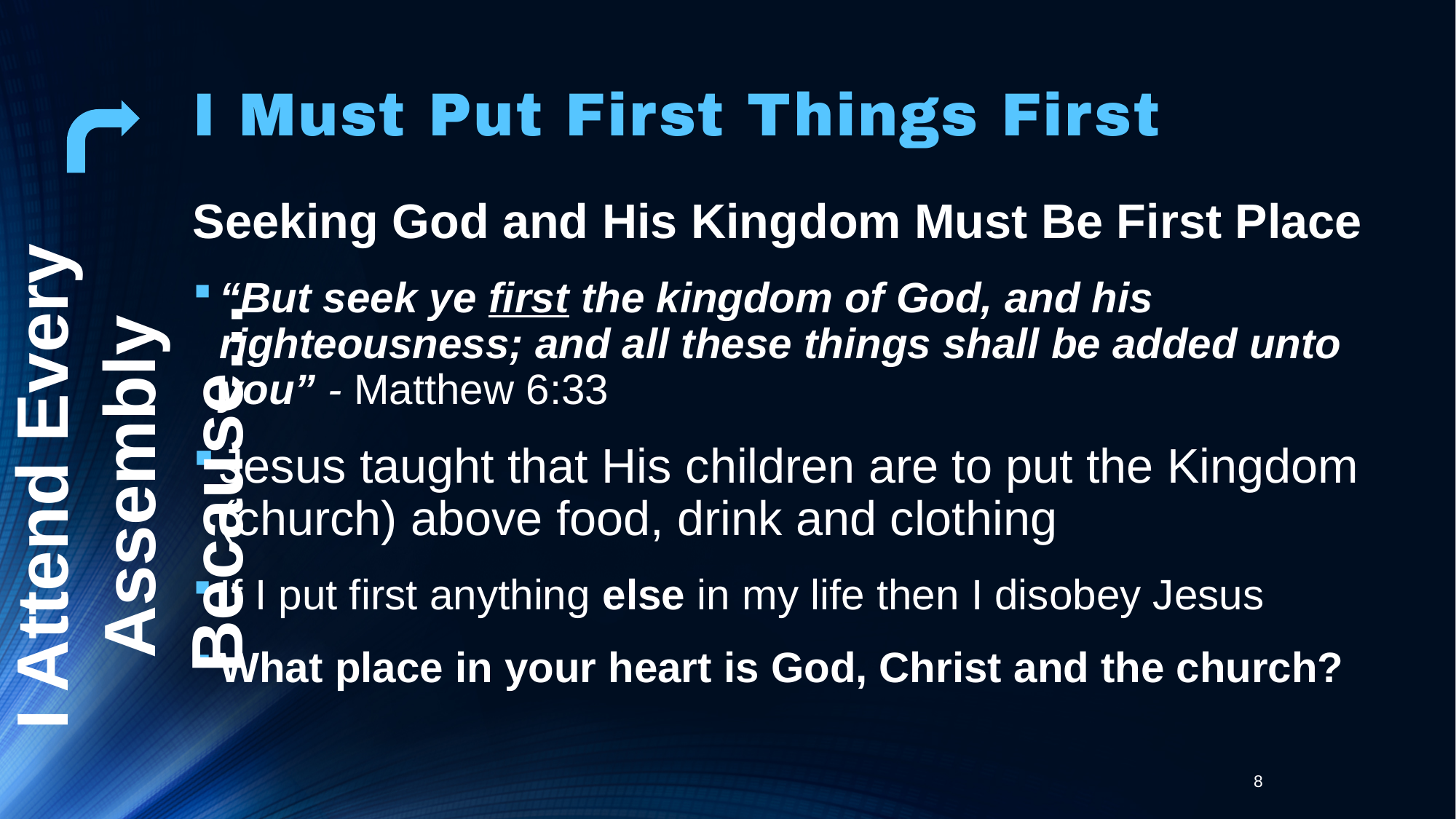

# I Must Put First Things First

Seeking God and His Kingdom Must Be First Place
“But seek ye first the kingdom of God, and his righteousness; and all these things shall be added unto you” - Matthew 6:33
Jesus taught that His children are to put the Kingdom (church) above food, drink and clothing
If I put first anything else in my life then I disobey Jesus
What place in your heart is God, Christ and the church?
I Attend Every Assembly Because…
8